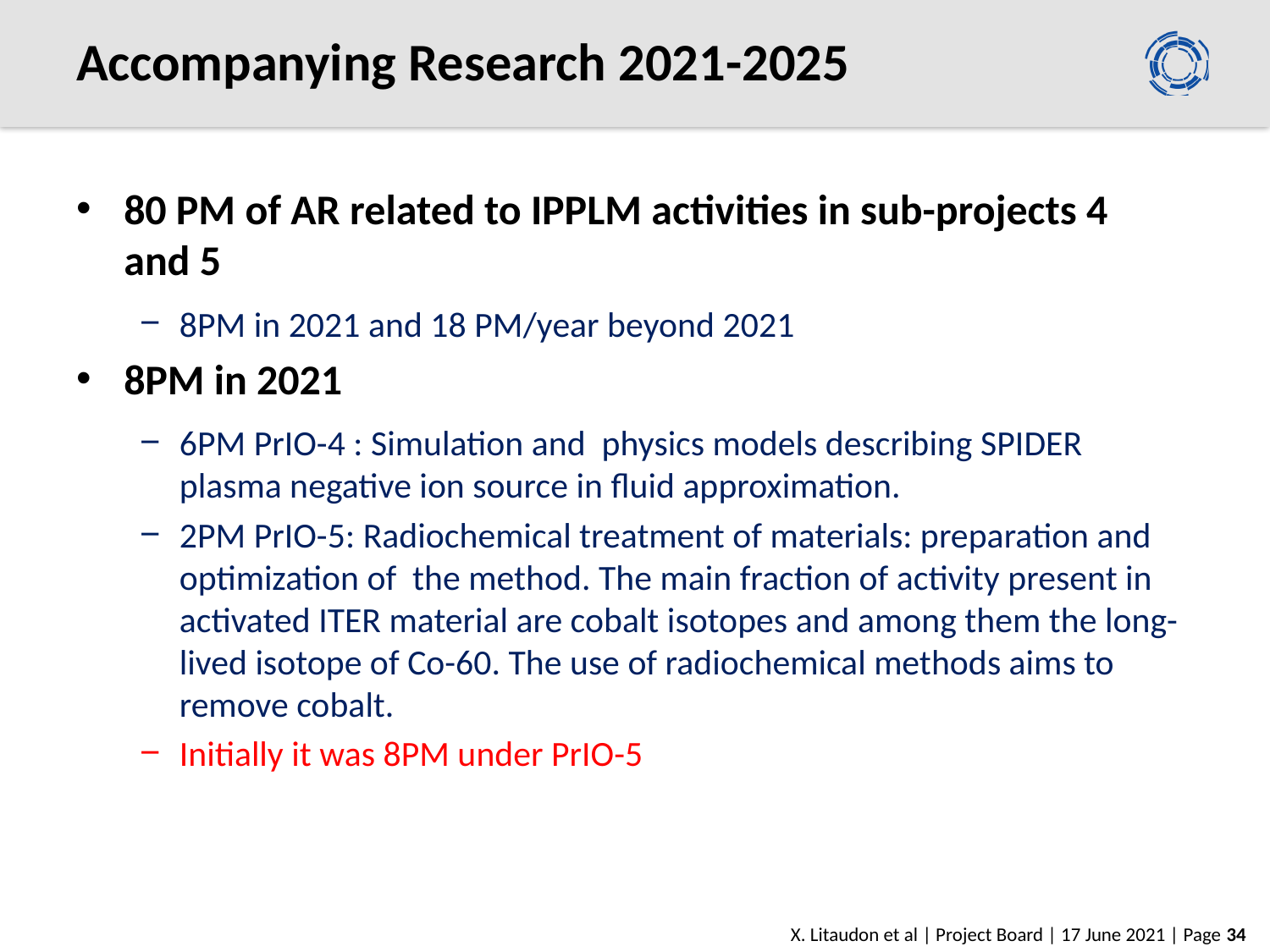

# Accompanying Research 2021-2025
80 PM of AR related to IPPLM activities in sub-projects 4 and 5
8PM in 2021 and 18 PM/year beyond 2021
8PM in 2021
6PM PrIO-4 : Simulation and  physics models describing SPIDER plasma negative ion source in fluid approximation.
2PM PrIO-5: Radiochemical treatment of materials: preparation and optimization of  the method. The main fraction of activity present in activated ITER material are cobalt isotopes and among them the long-lived isotope of Co-60. The use of radiochemical methods aims to remove cobalt.
Initially it was 8PM under PrIO-5